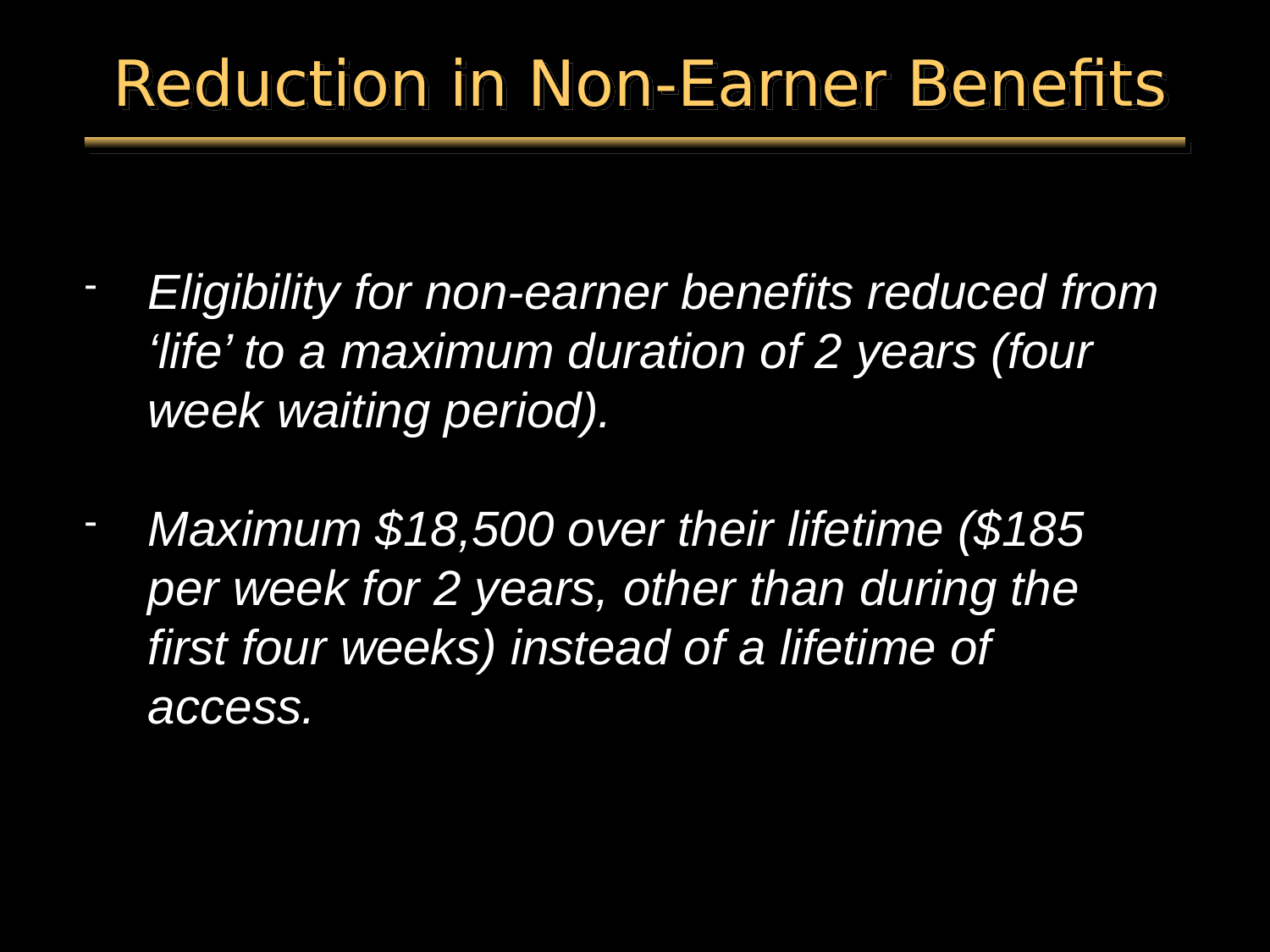

# Reduction in Non-Earner Benefits

Eligibility for non‐earner benefits reduced from ‘life’ to a maximum duration of 2 years (four week waiting period).

Maximum $18,500 over their lifetime ($185 per week for 2 years, other than during the first four weeks) instead of a lifetime of access.